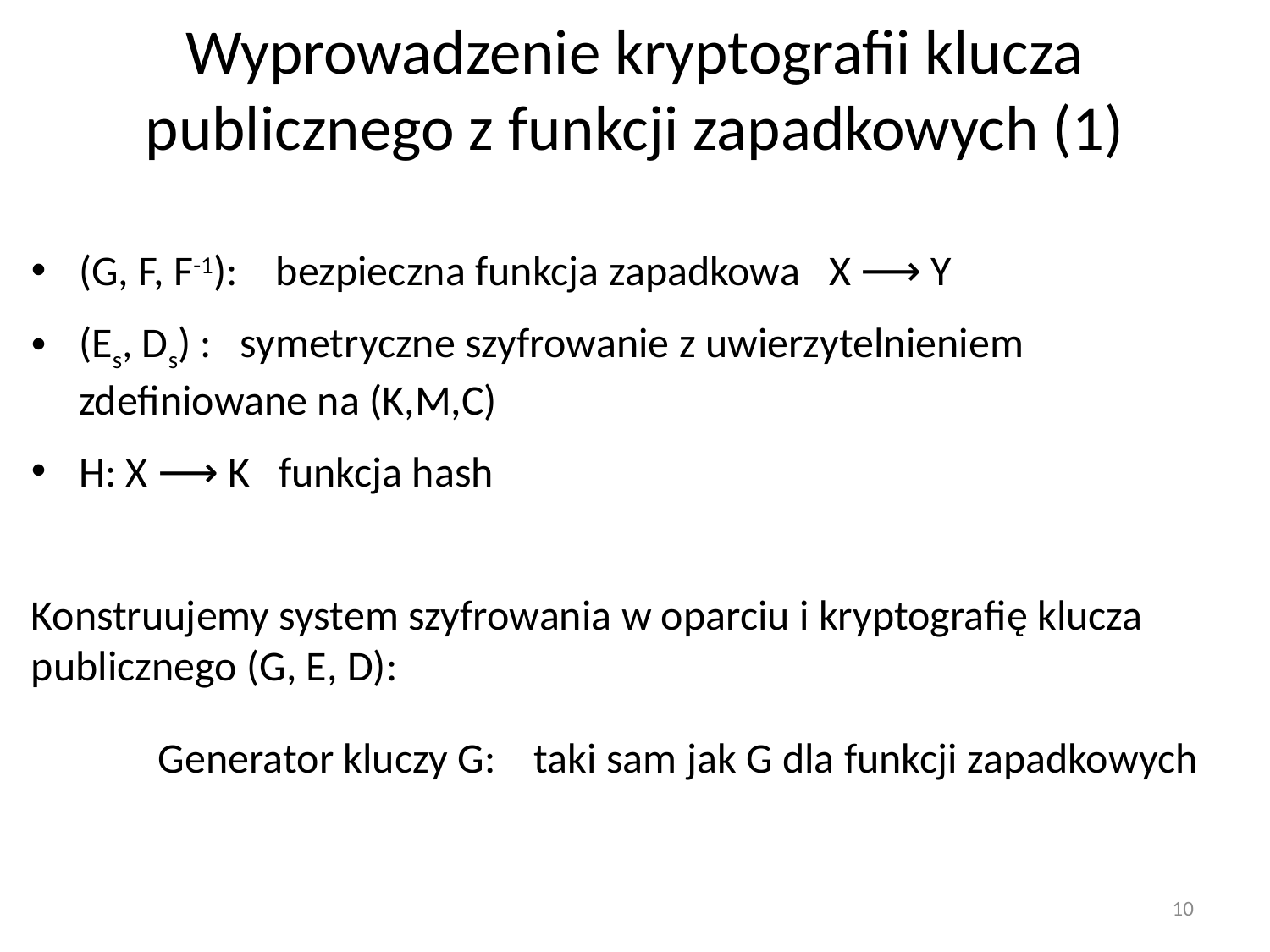

# Wyprowadzenie kryptografii klucza publicznego z funkcji zapadkowych (1)
(G, F, F-1):    bezpieczna funkcja zapadkowa   X ⟶ Y
(Es, Ds) :   symetryczne szyfrowanie z uwierzytelnieniem zdefiniowane na (K,M,C)
H: X ⟶ K   funkcja hash

Konstruujemy system szyfrowania w oparciu i kryptografię klucza publicznego (G, E, D):
	Generator kluczy G:    taki sam jak G dla funkcji zapadkowych
10